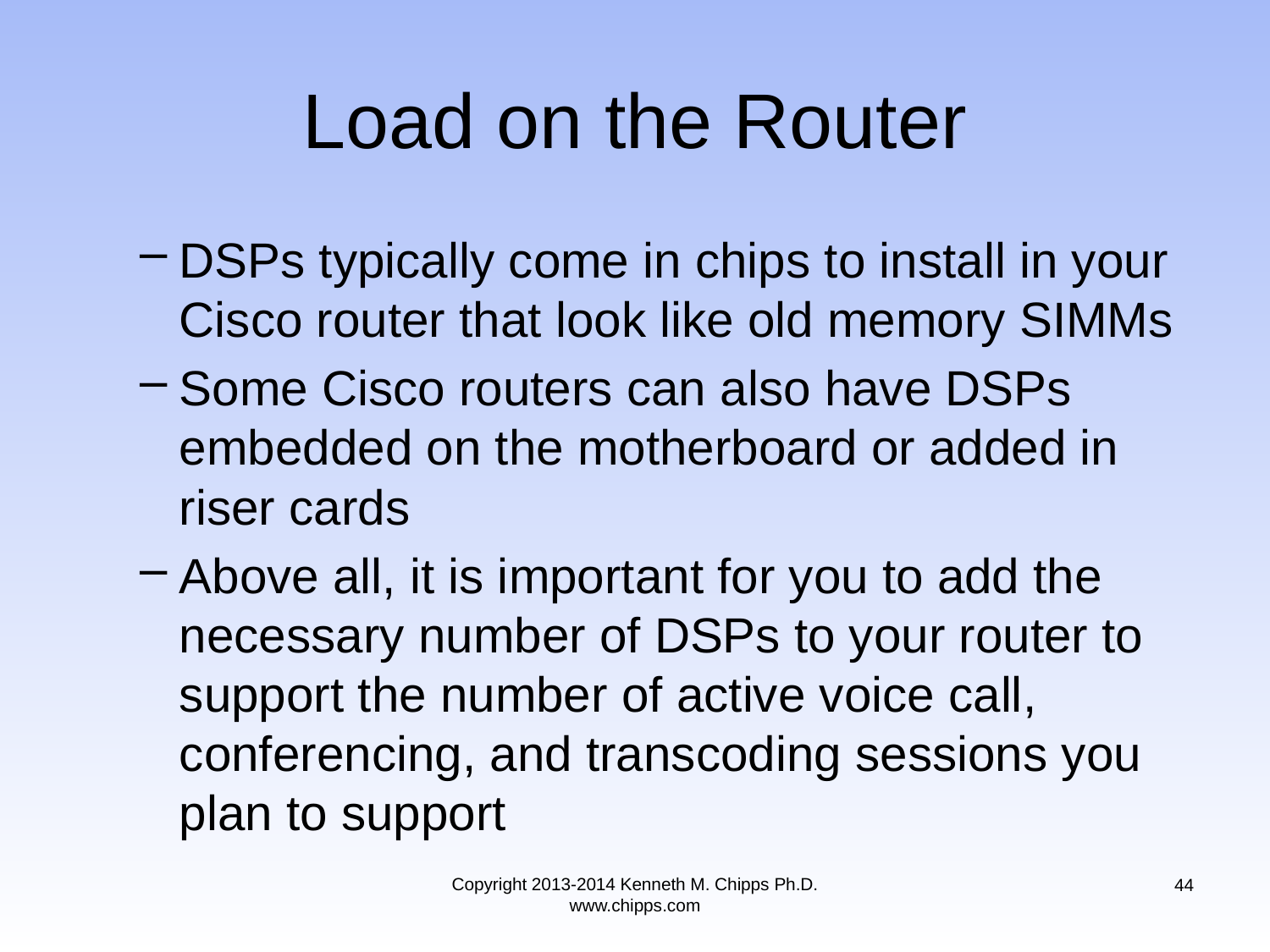

# Load on the Router
DSPs typically come in chips to install in your Cisco router that look like old memory SIMMs
Some Cisco routers can also have DSPs embedded on the motherboard or added in riser cards
Above all, it is important for you to add the necessary number of DSPs to your router to support the number of active voice call, conferencing, and transcoding sessions you plan to support
Copyright 2013-2014 Kenneth M. Chipps Ph.D. www.chipps.com
44